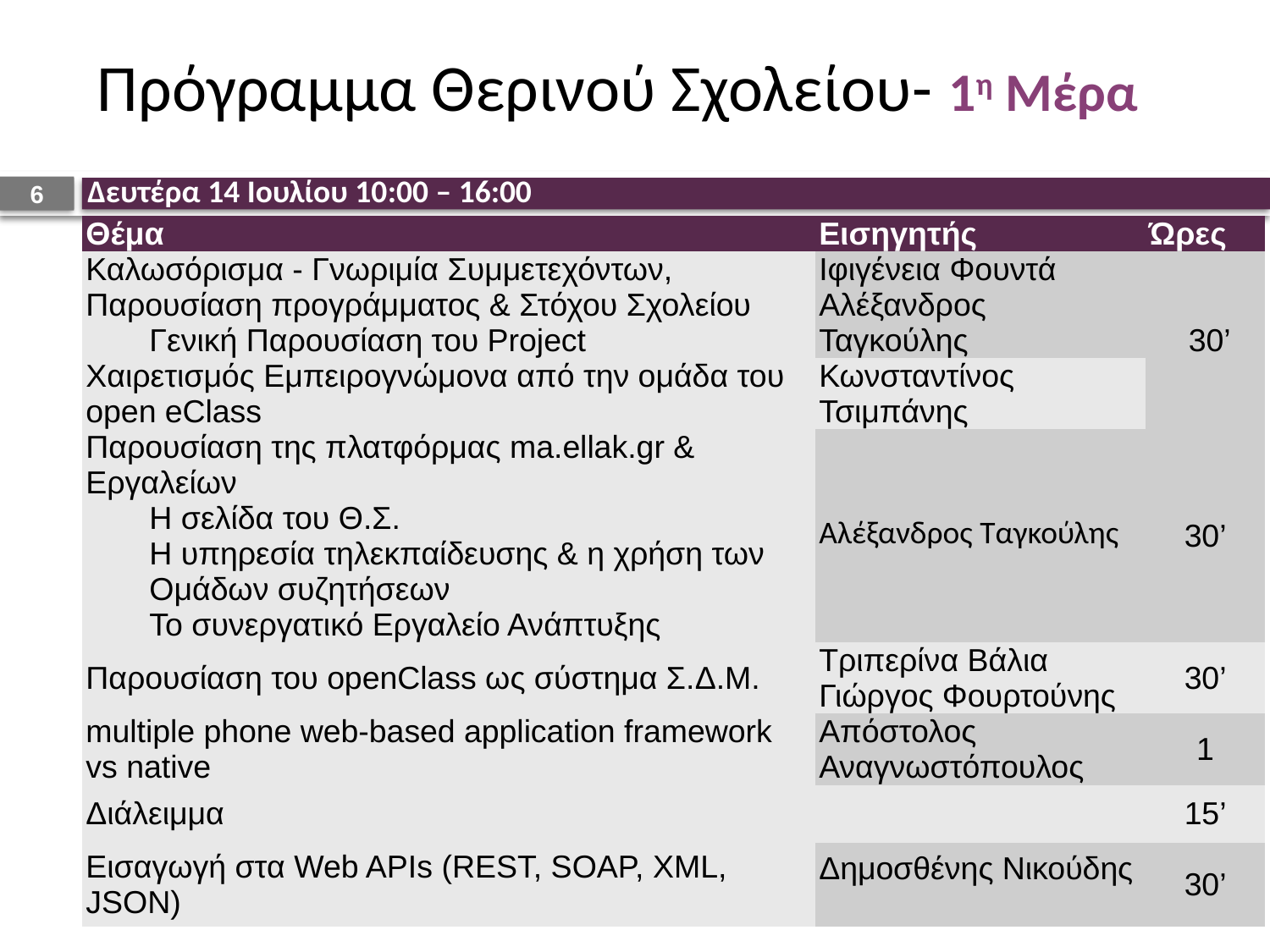

# Πρόγραμμα Θερινού Σχολείου- 1η Μέρα
Δευτέρα 14 Ιουλίου 10:00 – 16:00
6
| Θέμα | Εισηγητής | Ώρες |
| --- | --- | --- |
| Καλωσόρισμα - Γνωριμία Συμμετεχόντων, Παρουσίαση προγράμματος & Στόχου Σχολείου Γενική Παρουσίαση του Project | Ιφιγένεια Φουντά Αλέξανδρος Ταγκούλης | 30’ |
| Χαιρετισμός Εμπειρογνώμονα από την ομάδα του open eClass | Κωνσταντίνος Τσιμπάνης |  |
| Παρουσίαση της πλατφόρμας ma.ellak.gr & Εργαλείων Η σελίδα του Θ.Σ. Η υπηρεσία τηλεκπαίδευσης & η χρήση των Ομάδων συζητήσεων Το συνεργατικό Εργαλείο Ανάπτυξης | Αλέξανδρος Ταγκούλης | 30’ |
| Παρουσίαση του openClass ως σύστημα Σ.Δ.Μ. | Τριπερίνα Βάλια Γιώργος Φουρτούνης | 30’ |
| multiple phone web-based application framework vs native | Απόστολος Αναγνωστόπουλος | 1 |
| Διάλειμμα |  | 15’ |
| Εισαγωγή στα Web APIs (REST, SOAP, XML, JSON) | Δημοσθένης Νικούδης | 30’ |